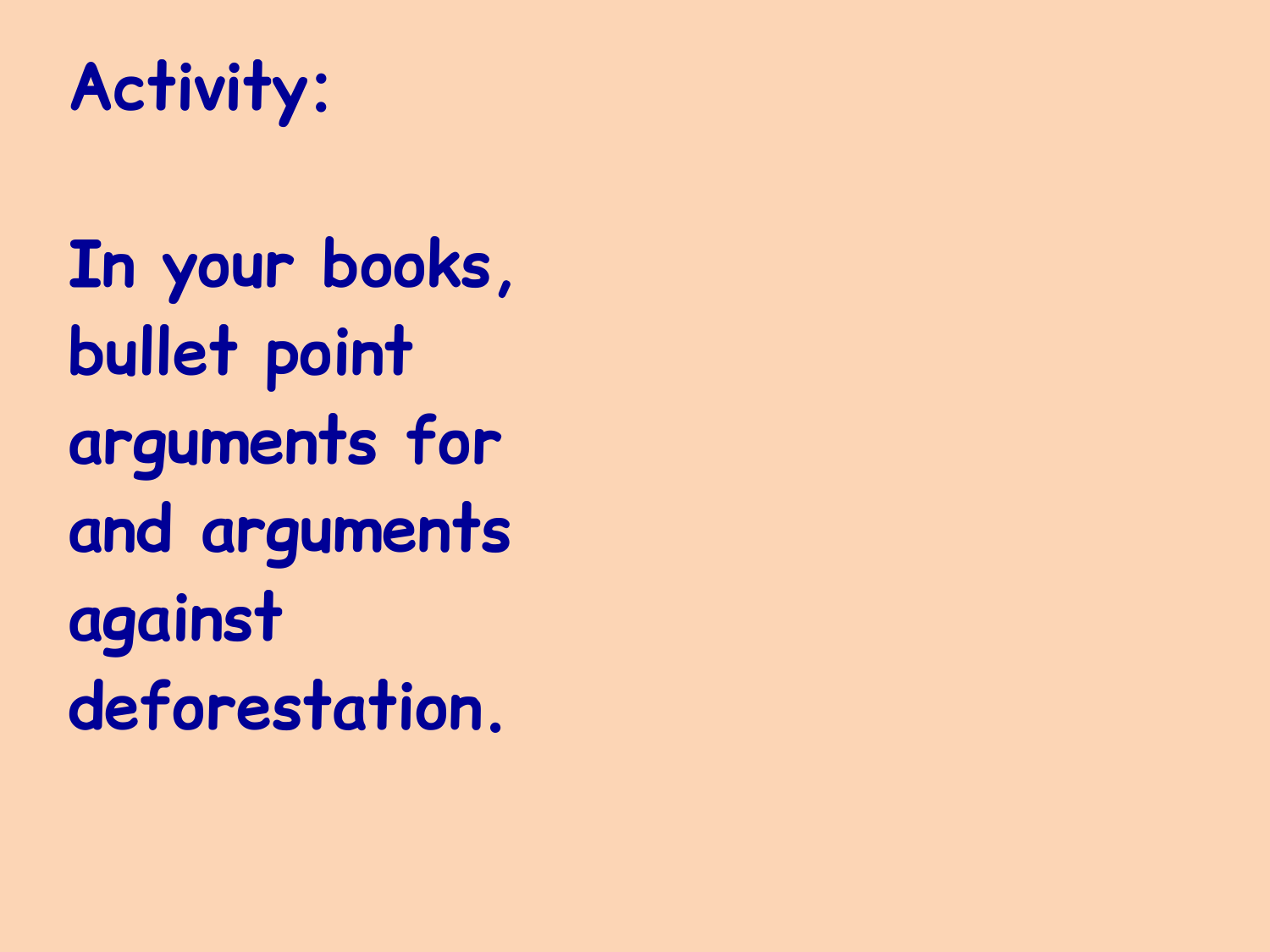

| Activity: In your books, bullet point arguments for and arguments against deforestation. |
| --- |